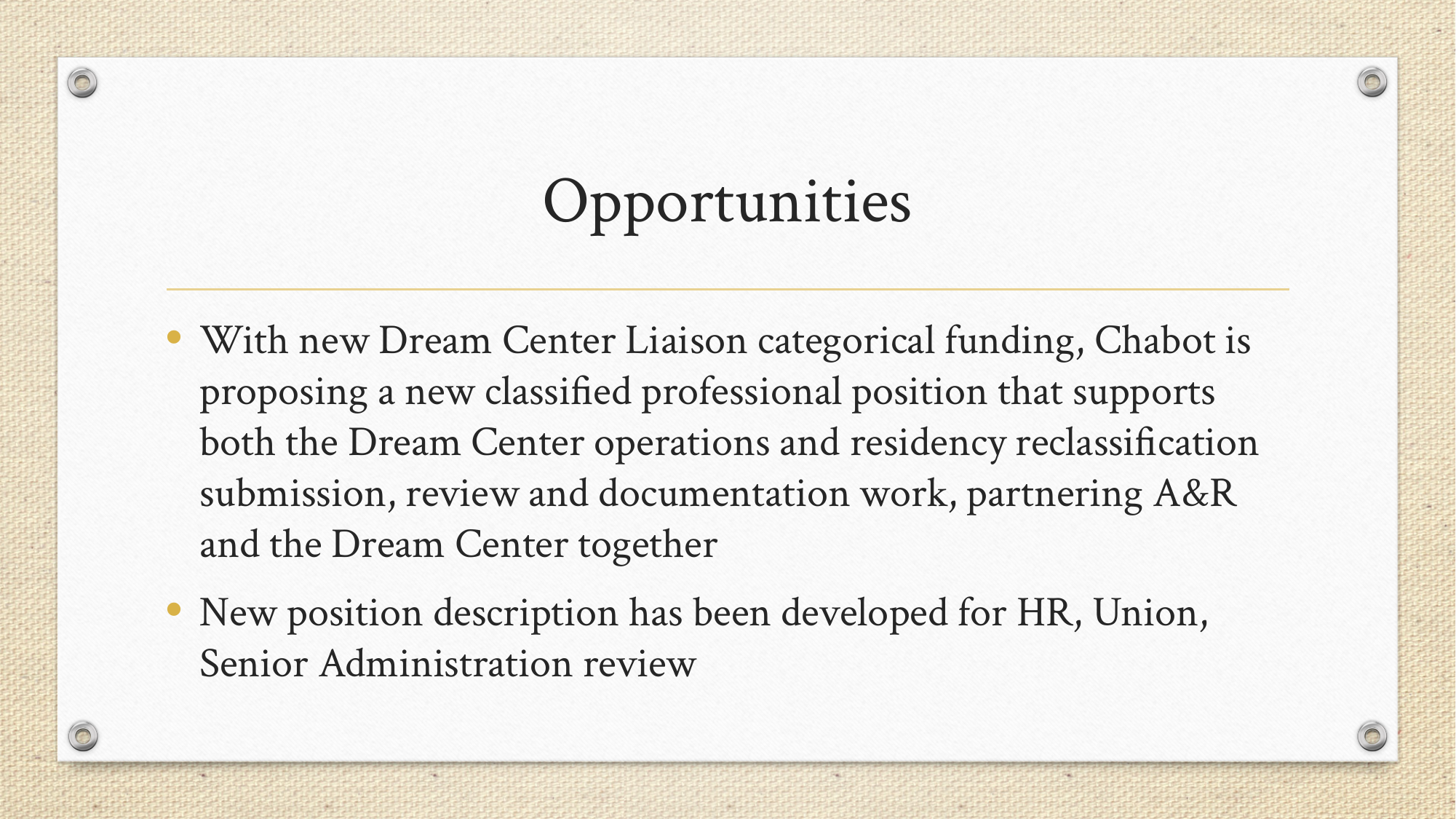

# Opportunities
With new Dream Center Liaison categorical funding, Chabot is proposing a new classified professional position that supports both the Dream Center operations and residency reclassification submission, review and documentation work, partnering A&R and the Dream Center together
New position description has been developed for HR, Union, Senior Administration review